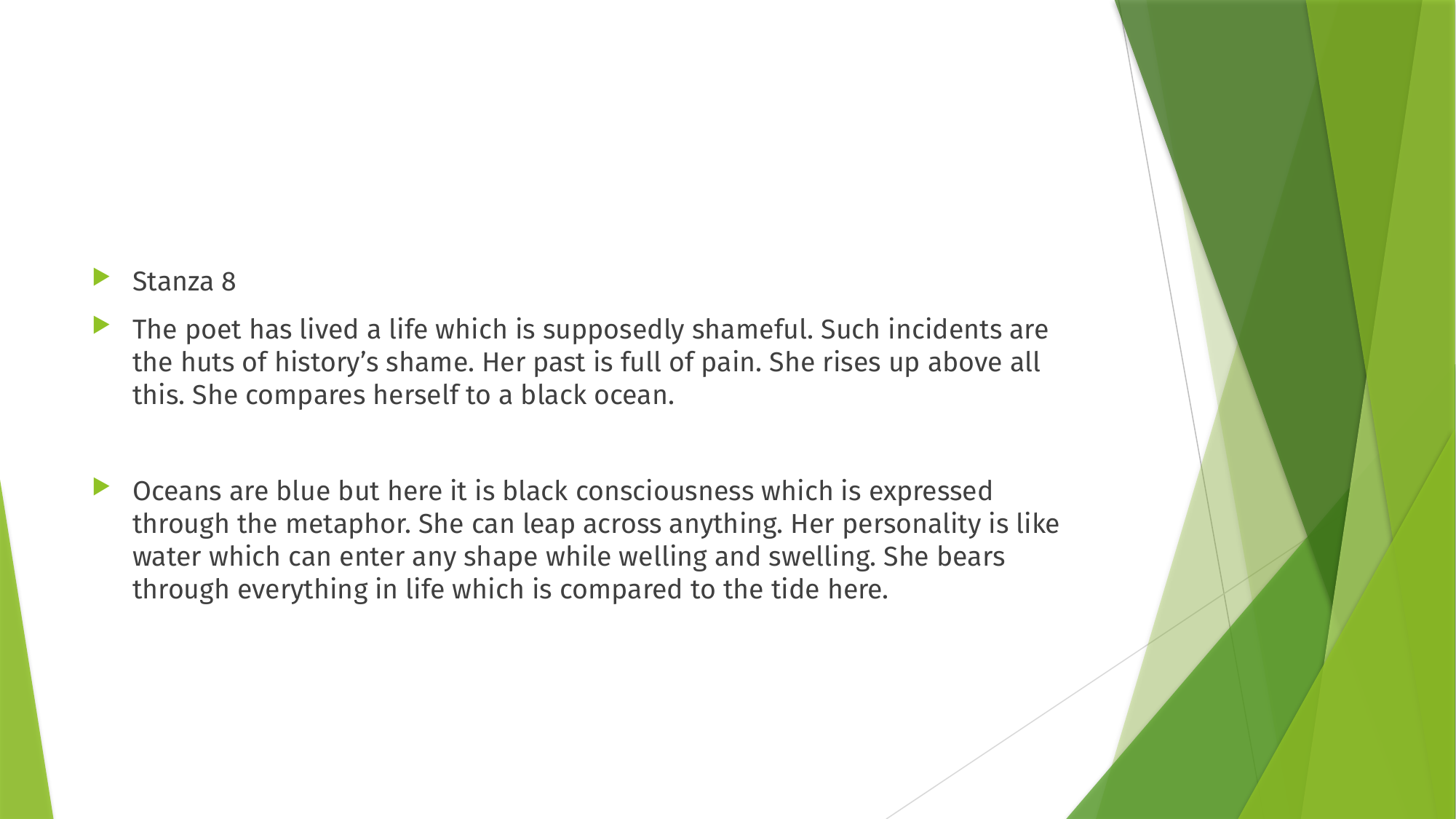

#
Stanza 8
The poet has lived a life which is supposedly shameful. Such incidents are the huts of history’s shame. Her past is full of pain. She rises up above all this. She compares herself to a black ocean.

Oceans are blue but here it is black consciousness which is expressed through the metaphor. She can leap across anything. Her personality is like water which can enter any shape while welling and swelling. She bears through everything in life which is compared to the tide here.